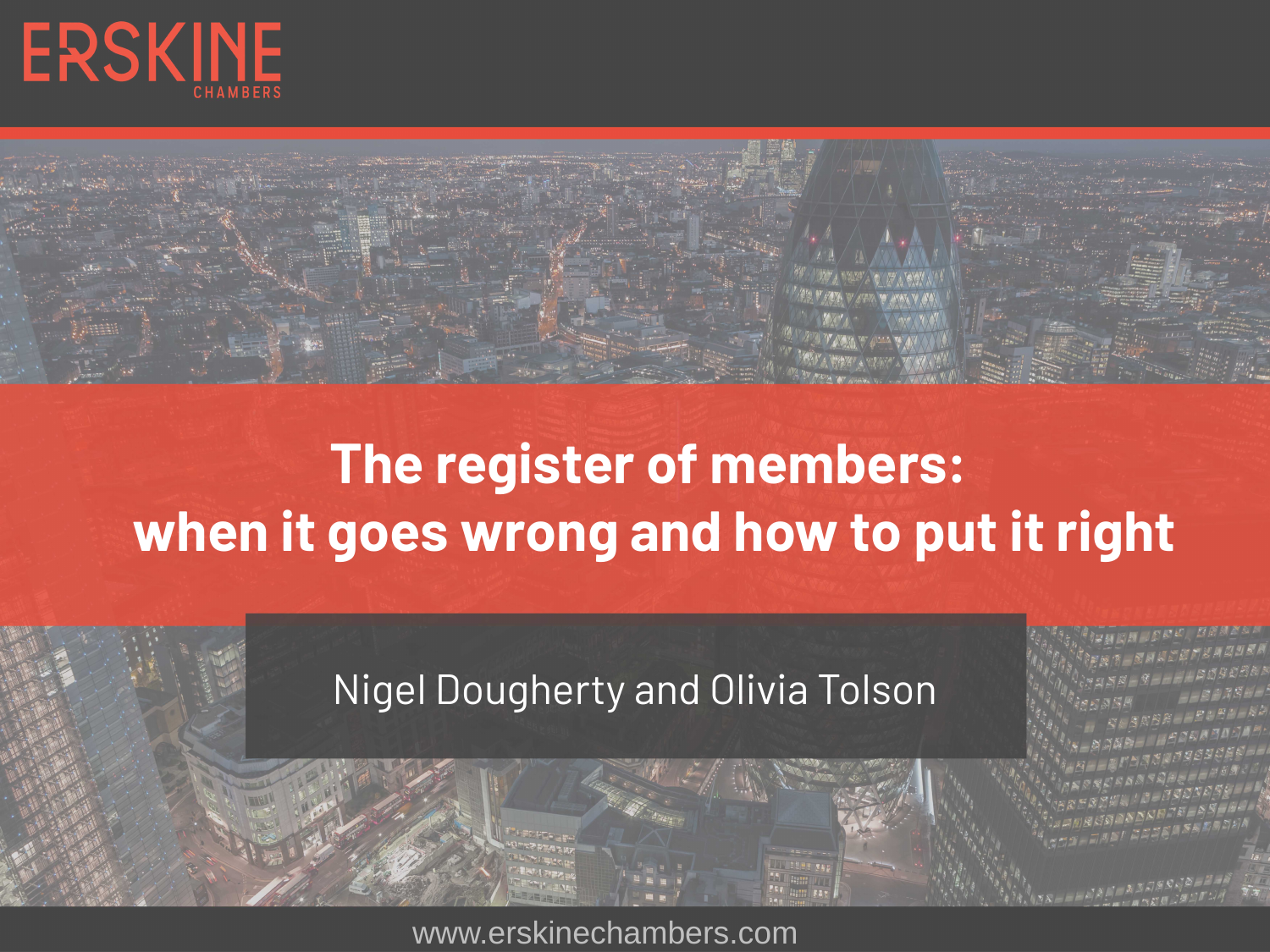

# The register of members: when it goes wrong and how to put it right
Nigel Dougherty and Olivia Tolson